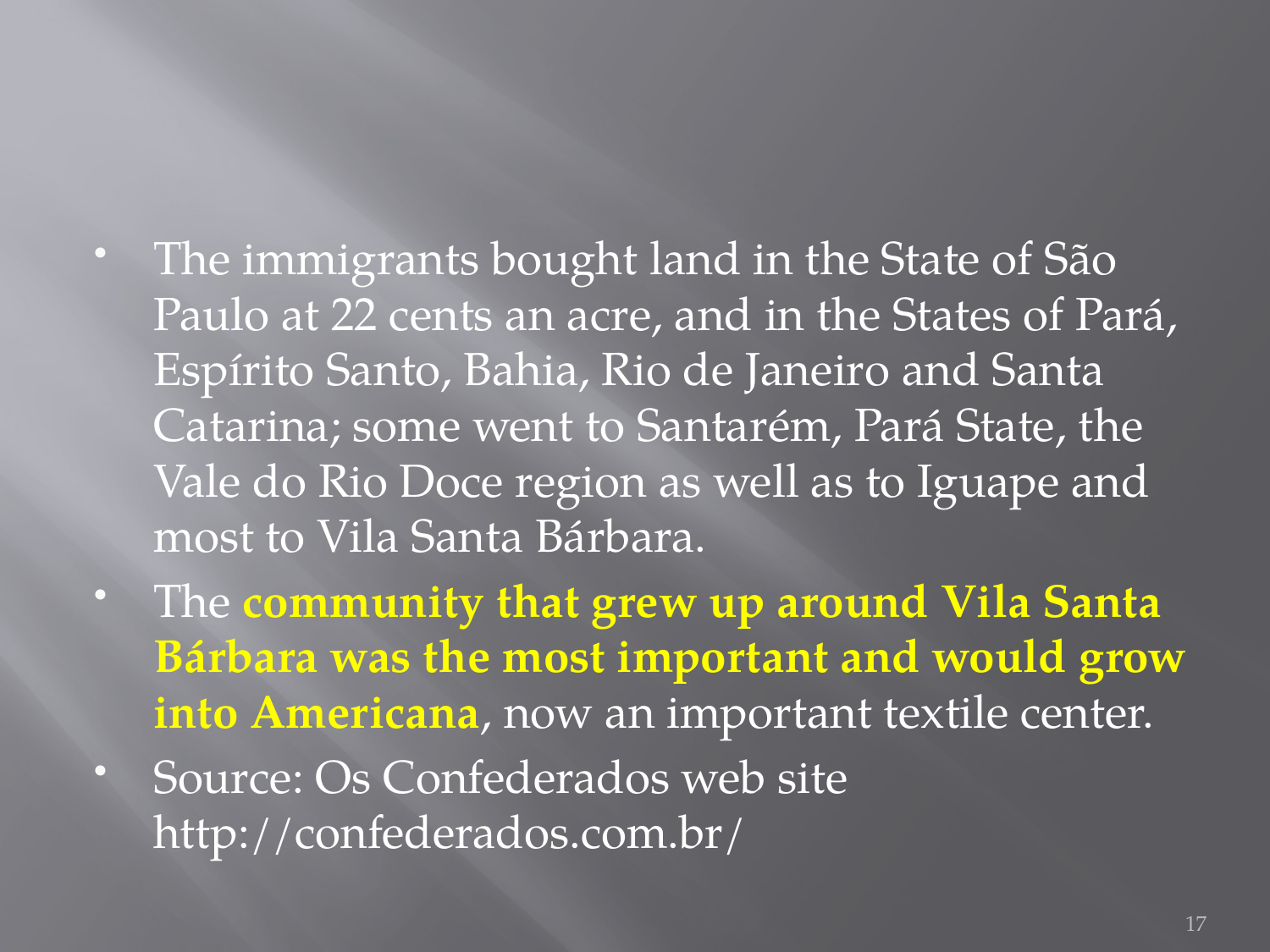

#
The immigrants bought land in the State of São Paulo at 22 cents an acre, and in the States of Pará, Espírito Santo, Bahia, Rio de Janeiro and Santa Catarina; some went to Santarém, Pará State, the Vale do Rio Doce region as well as to Iguape and most to Vila Santa Bárbara.
The community that grew up around Vila Santa Bárbara was the most important and would grow into Americana, now an important textile center.
Source: Os Confederados web site http://confederados.com.br/

17